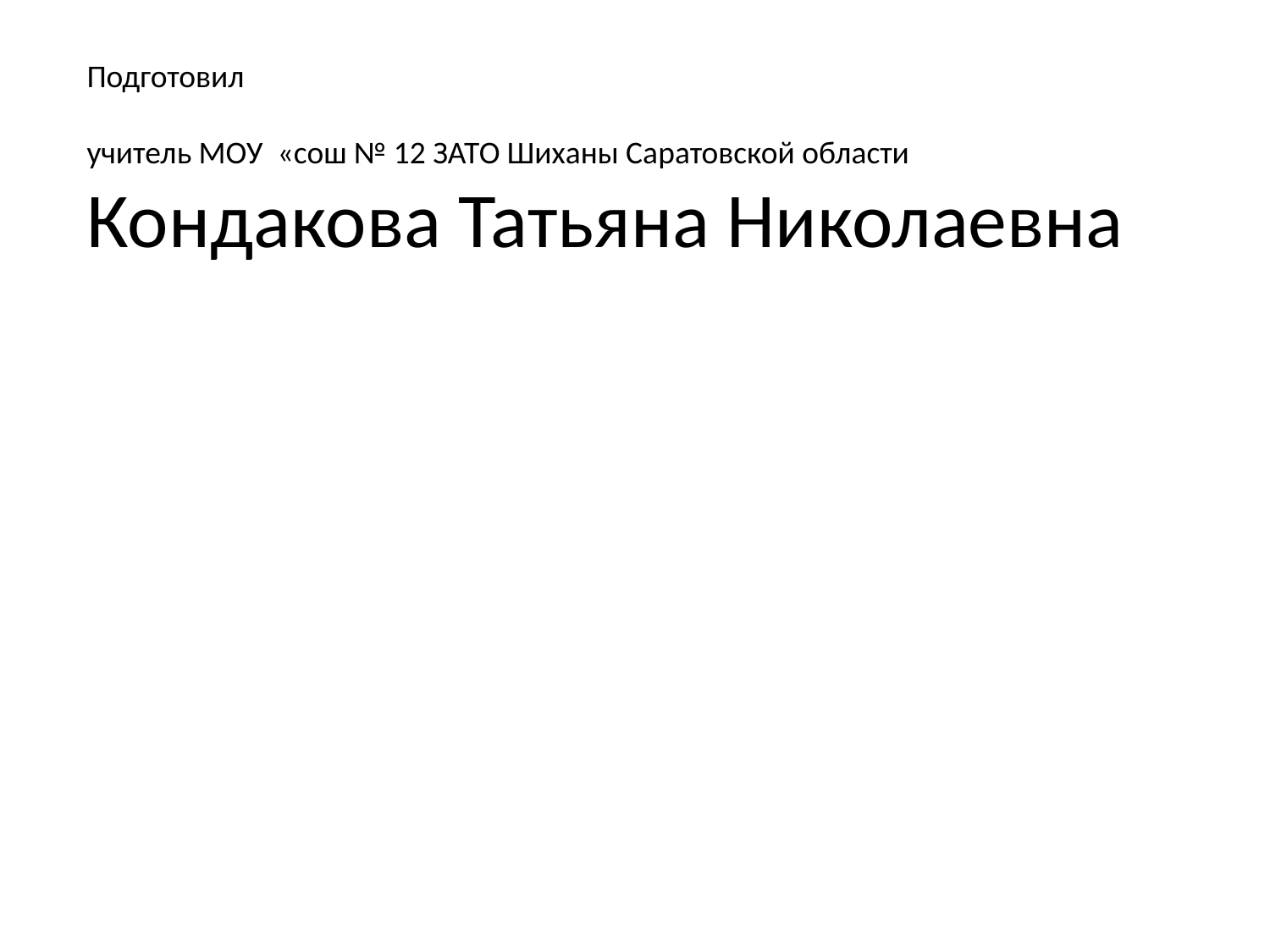

Подготовил

учитель МОУ  «сош № 12 ЗАТО Шиханы Саратовской области
Кондакова Татьяна Николаевна